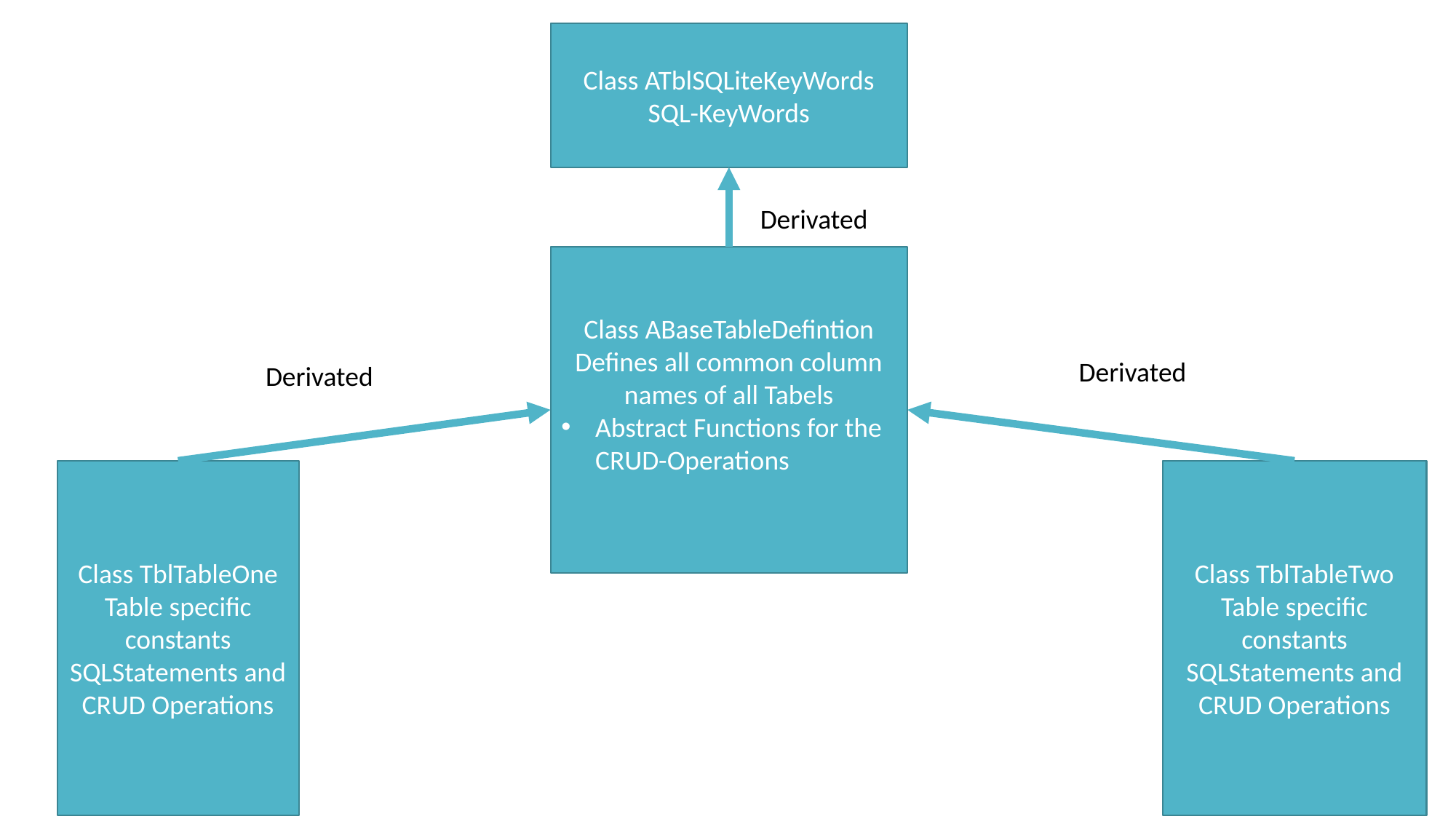

Class ATblSQLiteKeyWords
SQL-KeyWords
Derivated
Class ABaseTableDefintion
Defines all common column names of all Tabels
Abstract Functions for the CRUD-Operations

Derivated
Derivated
Class TblTableOne
Table specific constants SQLStatements and CRUD Operations
Class TblTableTwo
Table specific constants SQLStatements and CRUD Operations